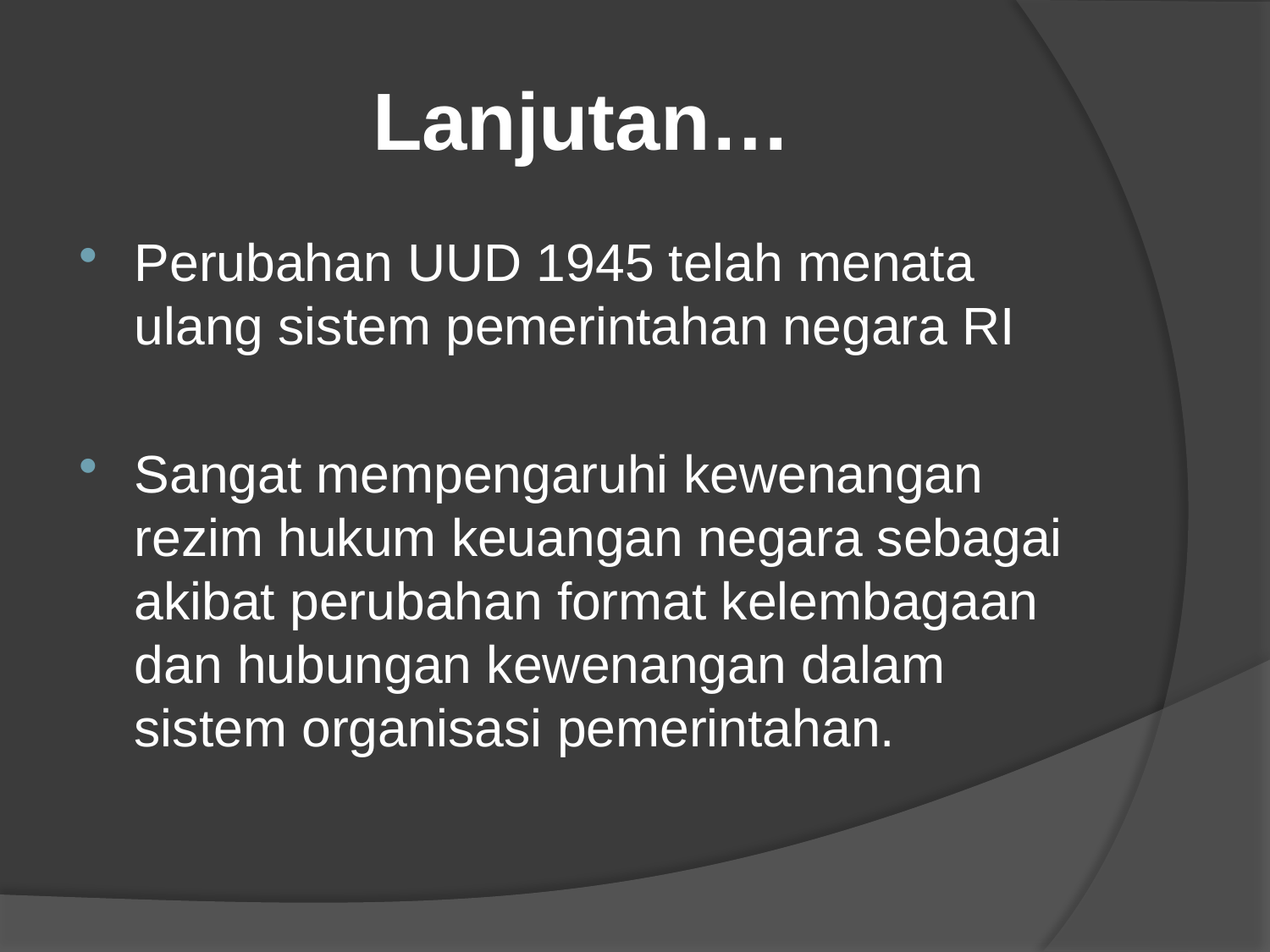

# Lanjutan…
Perubahan UUD 1945 telah menata ulang sistem pemerintahan negara RI

Sangat mempengaruhi kewenangan rezim hukum keuangan negara sebagai akibat perubahan format kelembagaan dan hubungan kewenangan dalam sistem organisasi pemerintahan.